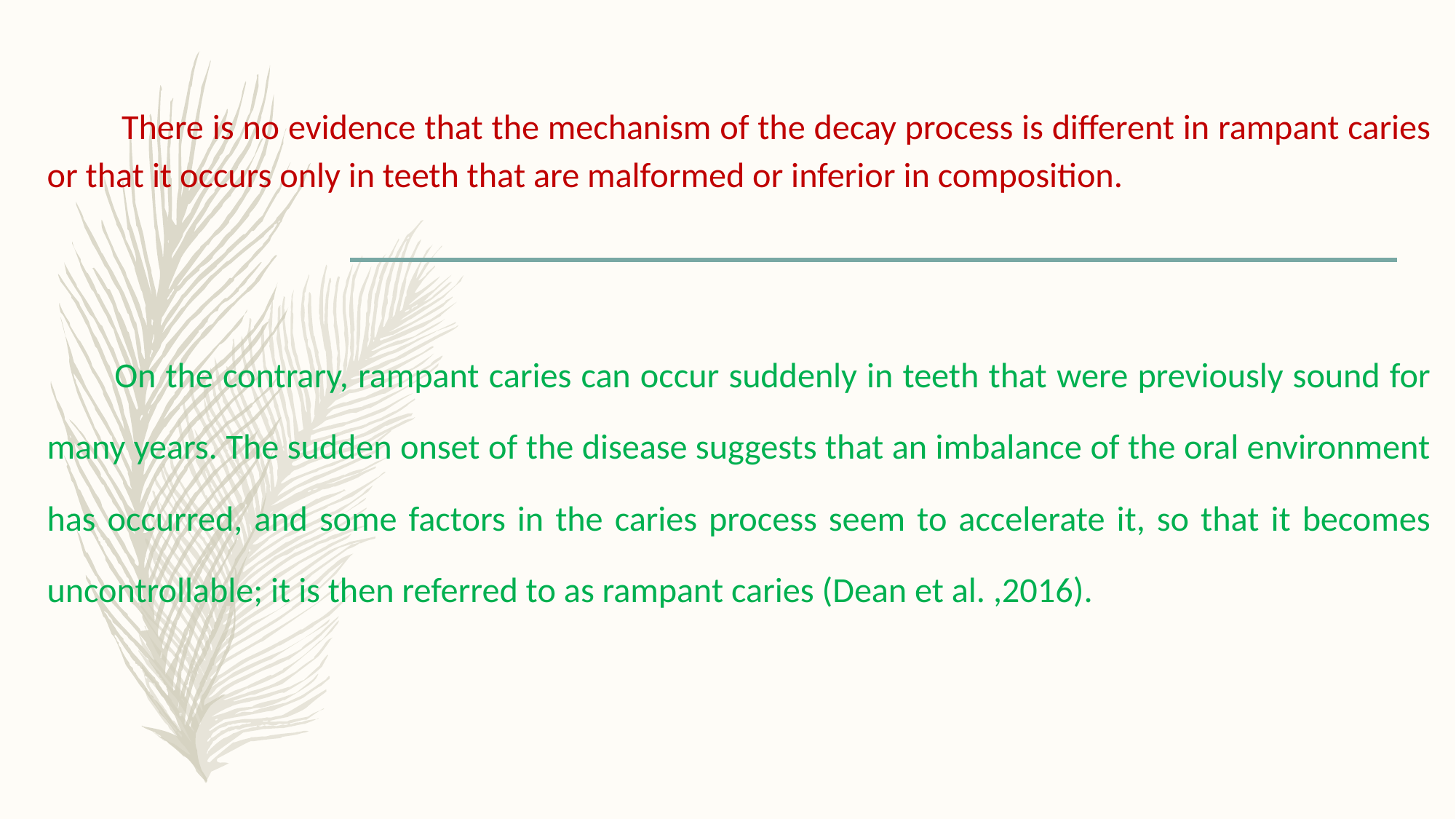

There is no evidence that the mechanism of the decay process is different in rampant caries or that it occurs only in teeth that are malformed or inferior in composition.

       On the contrary, rampant caries can occur suddenly in teeth that were previously sound for many years. The sudden onset of the disease suggests that an imbalance of the oral environment has occurred, and some factors in the caries process seem to accelerate it, so that it becomes uncontrollable; it is then referred to as rampant caries (Dean et al. ,2016).